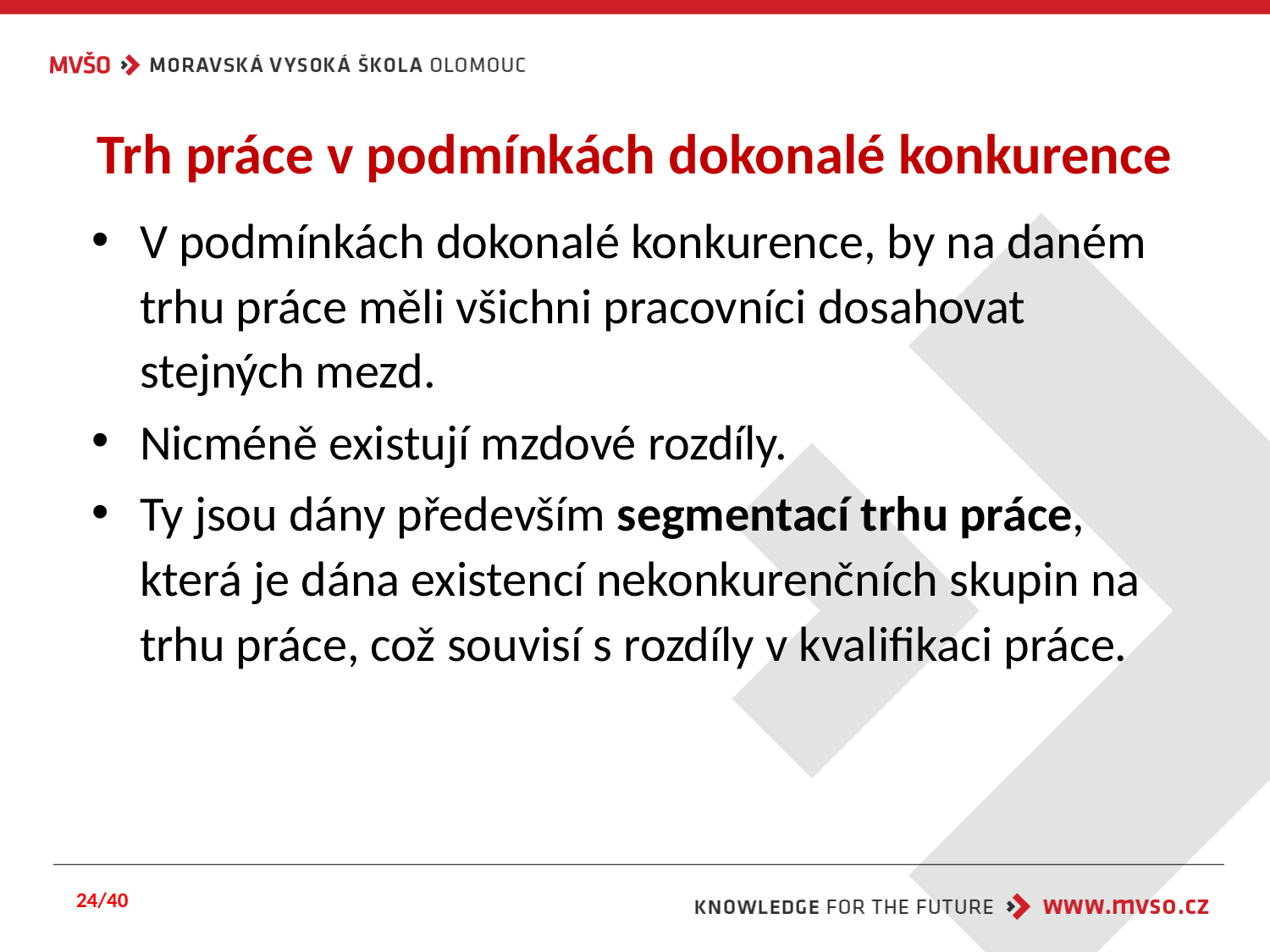

# Trh práce v podmínkách dokonalé konkurence
V podmínkách dokonalé konkurence, by na daném trhu práce měli všichni pracovníci dosahovat stejných mezd.
Nicméně existují mzdové rozdíly.
Ty jsou dány především segmentací trhu práce, která je dána existencí nekonkurenčních skupin na trhu práce, což souvisí s rozdíly v kvalifikaci práce.
24/40